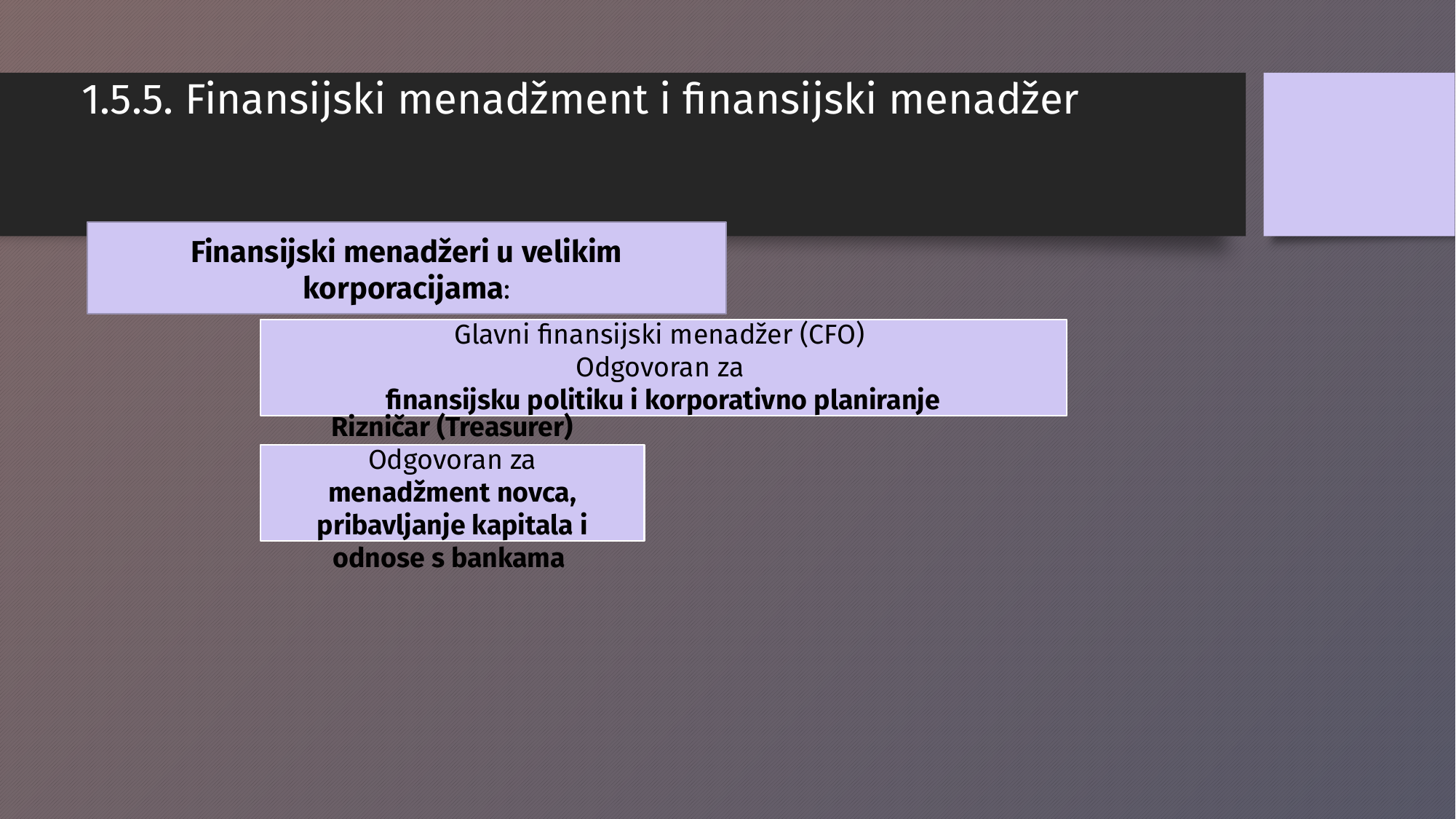

# 1.5.5. Finansijski menadžment i finansijski menadžer

Finansijski menadžeri u velikim korporacijama:
Glavni finansijski menadžer (CFO)
Odgovoran za
finansijsku politiku i korporativno planiranje
Rizničar (Treasurer)
Odgovoran za
menadžment novca, pribavljanje kapitala i odnose s bankama
Odgovoran za